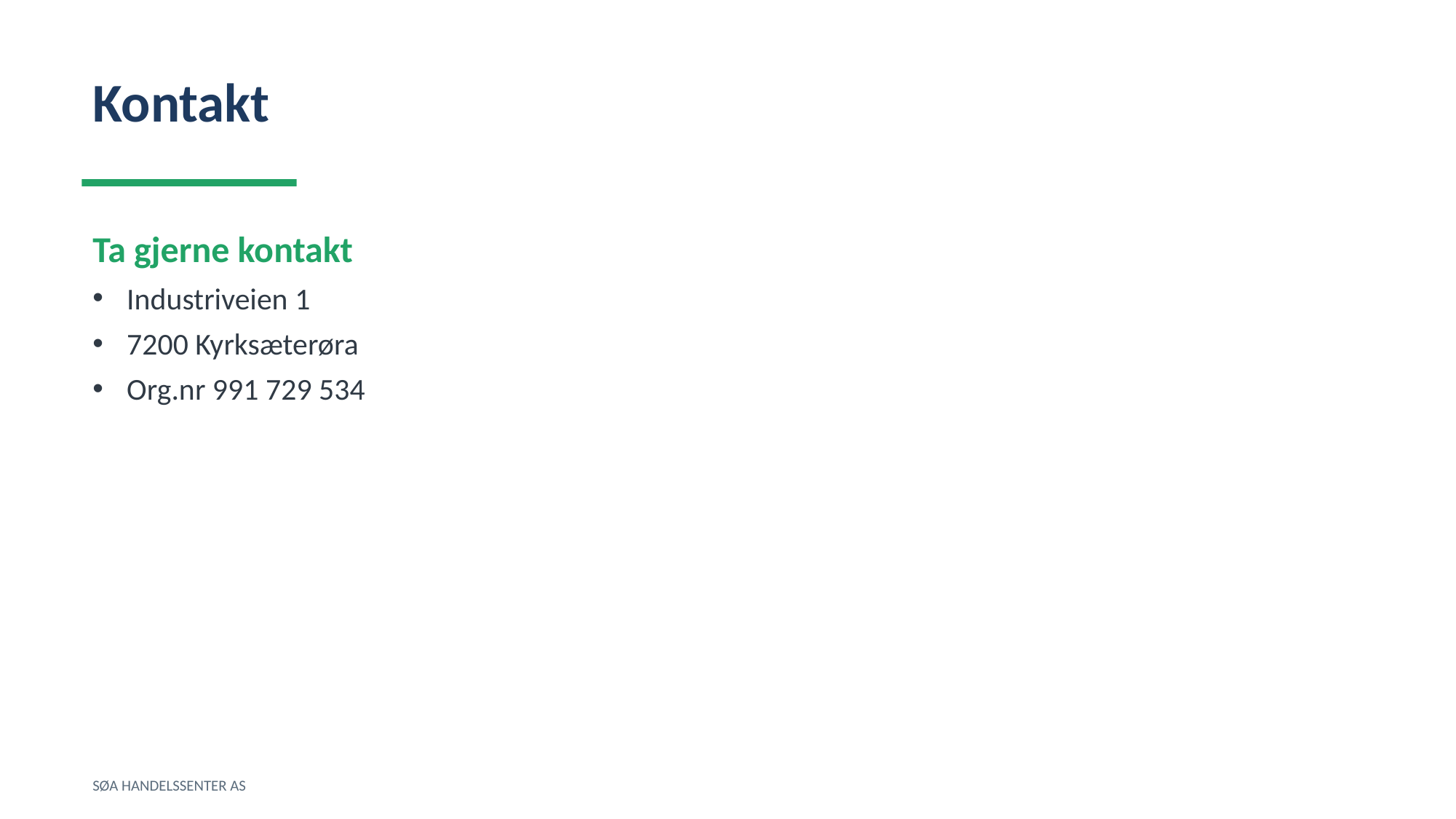

Kontakt

Ta gjerne kontakt
Industriveien 1
7200 Kyrksæterøra
Org.nr 991 729 534
SØA HANDELSSENTER AS